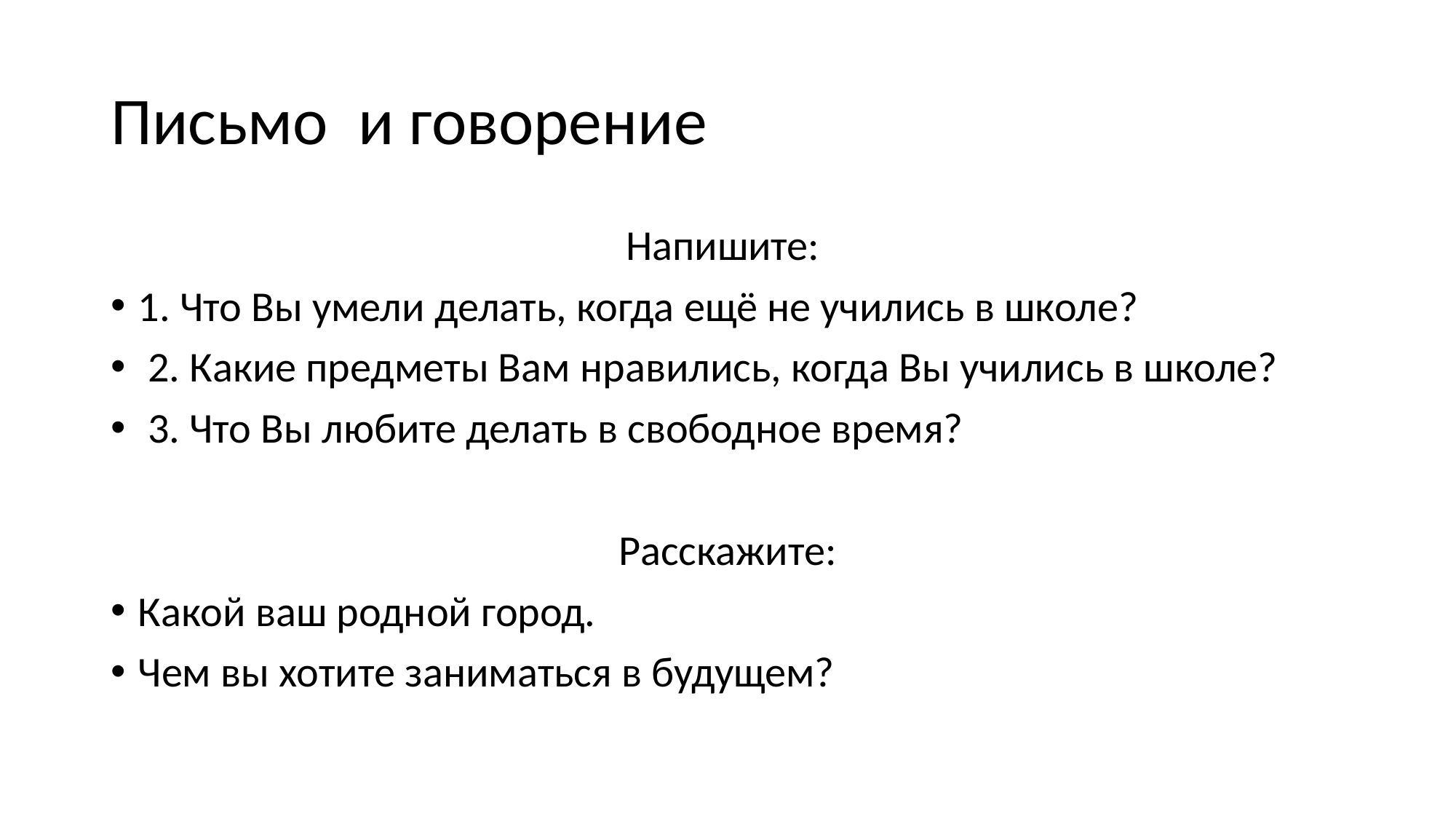

# Письмо  и говорение
Напишите:
1. Что Вы умели делать, когда ещё не учились в школе?
 2. Какие предметы Вам нравились, когда Вы учились в школе?
 3. Что Вы любите делать в свободное время?

Расскажите:
Какой ваш родной город.
Чем вы хотите заниматься в будущем?